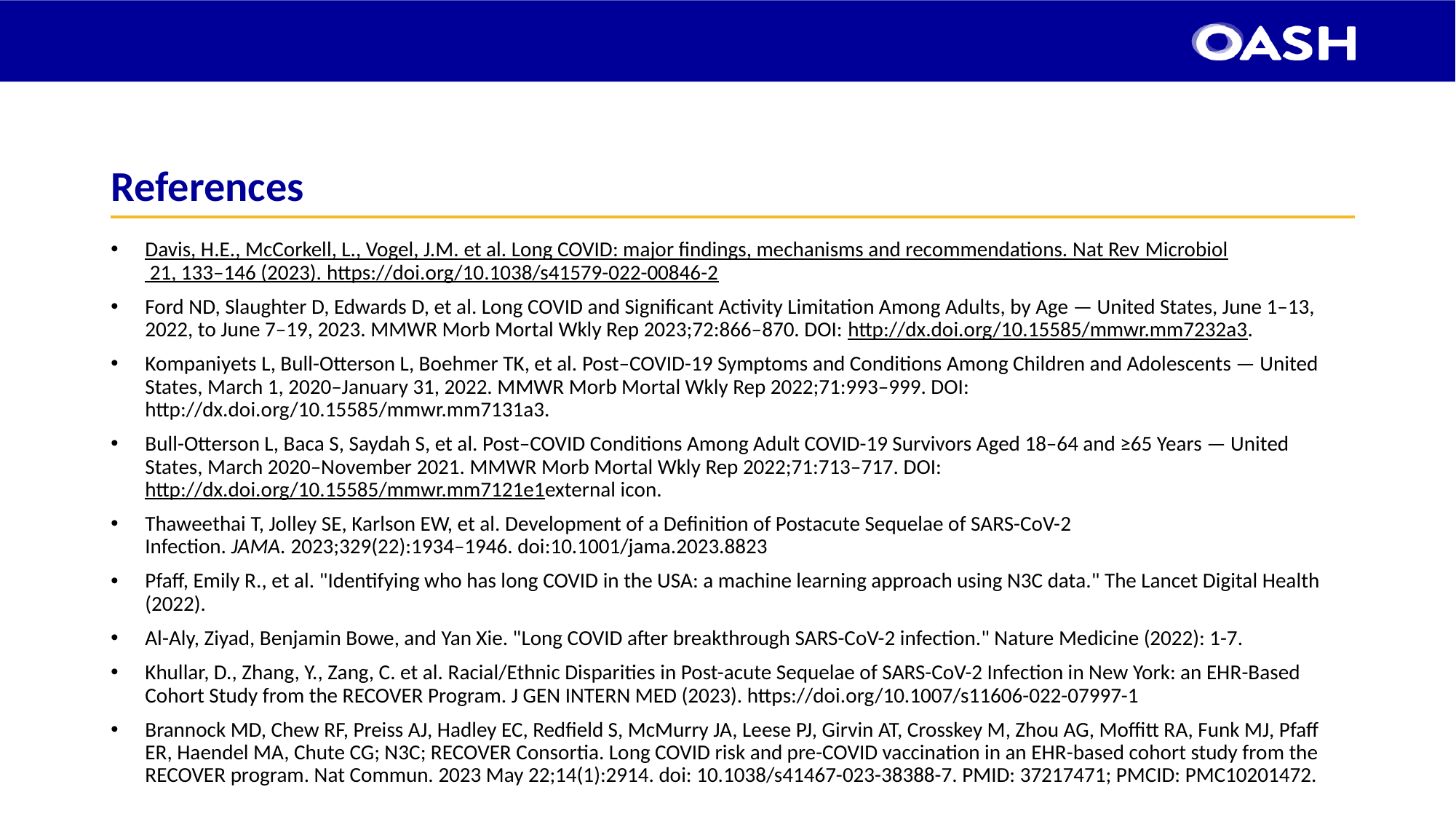

# References
Davis, H.E., McCorkell, L., Vogel, J.M. et al. Long COVID: major findings, mechanisms and recommendations. Nat Rev Microbiol 21, 133–146 (2023). https://doi.org/10.1038/s41579-022-00846-2
Ford ND, Slaughter D, Edwards D, et al. Long COVID and Significant Activity Limitation Among Adults, by Age — United States, June 1–13, 2022, to June 7–19, 2023. MMWR Morb Mortal Wkly Rep 2023;72:866–870. DOI: http://dx.doi.org/10.15585/mmwr.mm7232a3.
Kompaniyets L, Bull-Otterson L, Boehmer TK, et al. Post–COVID-19 Symptoms and Conditions Among Children and Adolescents — United States, March 1, 2020–January 31, 2022. MMWR Morb Mortal Wkly Rep 2022;71:993–999. DOI: http://dx.doi.org/10.15585/mmwr.mm7131a3.
Bull-Otterson L, Baca S, Saydah S, et al. Post–COVID Conditions Among Adult COVID-19 Survivors Aged 18–64 and ≥65 Years — United States, March 2020–November 2021. MMWR Morb Mortal Wkly Rep 2022;71:713–717. DOI: http://dx.doi.org/10.15585/mmwr.mm7121e1external icon.
Thaweethai T, Jolley SE, Karlson EW, et al. Development of a Definition of Postacute Sequelae of SARS-CoV-2 Infection. JAMA. 2023;329(22):1934–1946. doi:10.1001/jama.2023.8823
Pfaff, Emily R., et al. "Identifying who has long COVID in the USA: a machine learning approach using N3C data." The Lancet Digital Health (2022).
Al-Aly, Ziyad, Benjamin Bowe, and Yan Xie. "Long COVID after breakthrough SARS-CoV-2 infection." Nature Medicine (2022): 1-7.
Khullar, D., Zhang, Y., Zang, C. et al. Racial/Ethnic Disparities in Post-acute Sequelae of SARS-CoV-2 Infection in New York: an EHR-Based Cohort Study from the RECOVER Program. J GEN INTERN MED (2023). https://doi.org/10.1007/s11606-022-07997-1
Brannock MD, Chew RF, Preiss AJ, Hadley EC, Redfield S, McMurry JA, Leese PJ, Girvin AT, Crosskey M, Zhou AG, Moffitt RA, Funk MJ, Pfaff ER, Haendel MA, Chute CG; N3C; RECOVER Consortia. Long COVID risk and pre-COVID vaccination in an EHR-based cohort study from the RECOVER program. Nat Commun. 2023 May 22;14(1):2914. doi: 10.1038/s41467-023-38388-7. PMID: 37217471; PMCID: PMC10201472.